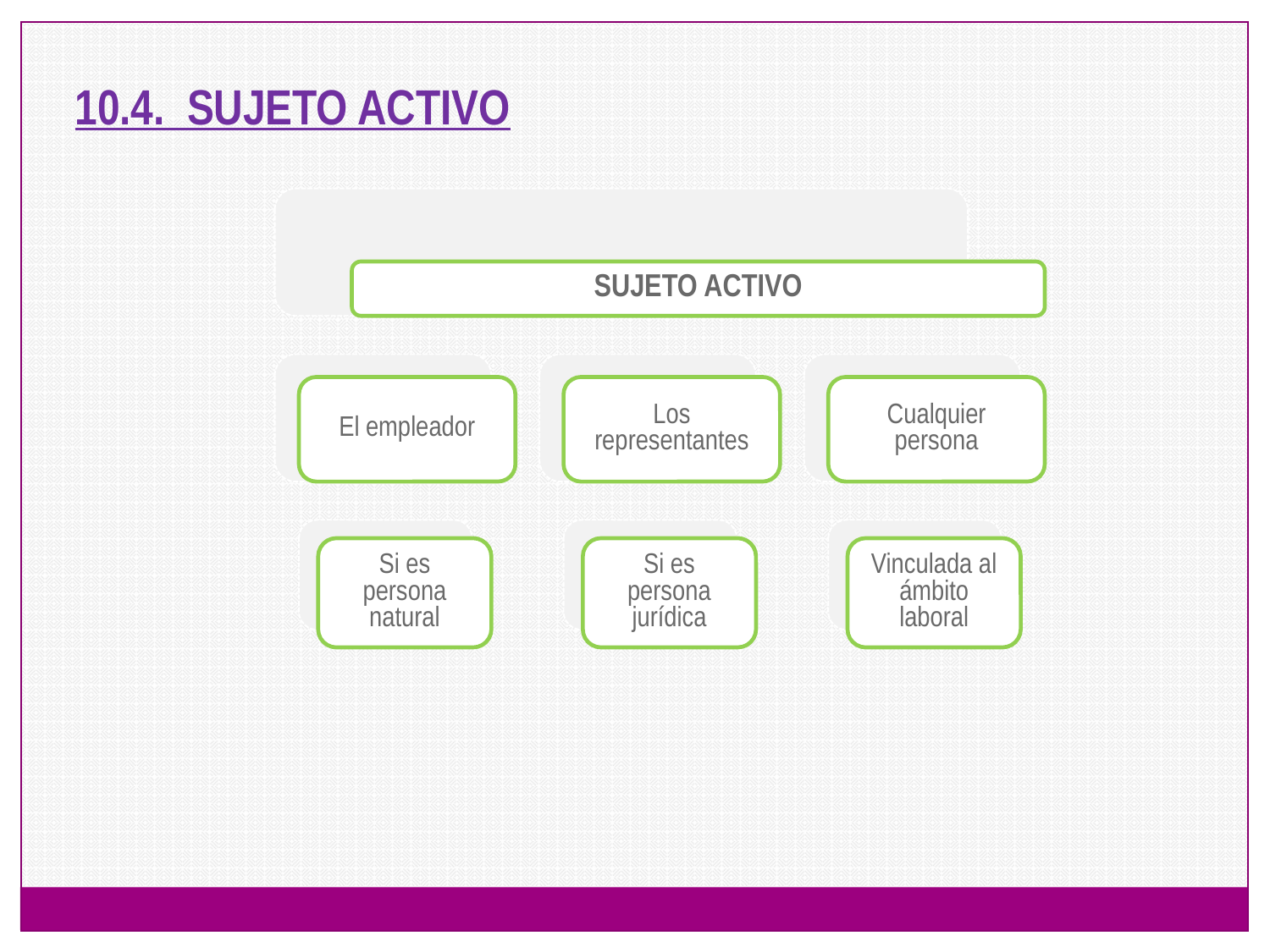

10.4.  SUJETO ACTIVO
SUJETO ACTIVO
El empleador
Si es persona natural
Los representantes
Si es persona jurídica
Cualquier persona
Vinculada al ámbito laboral